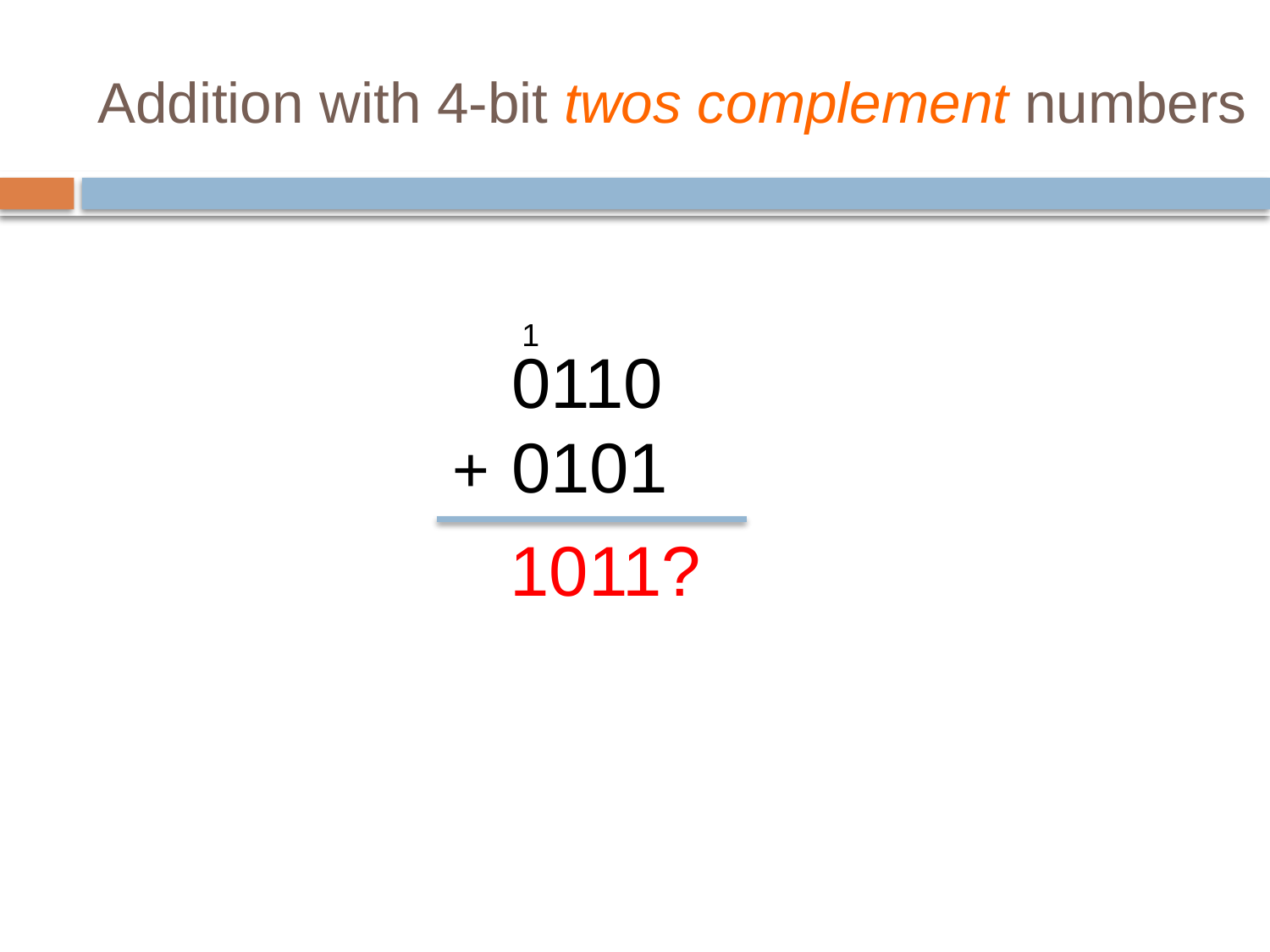

# Addition with 4-bit twos complement numbers
1
0110
0101
+
1011?